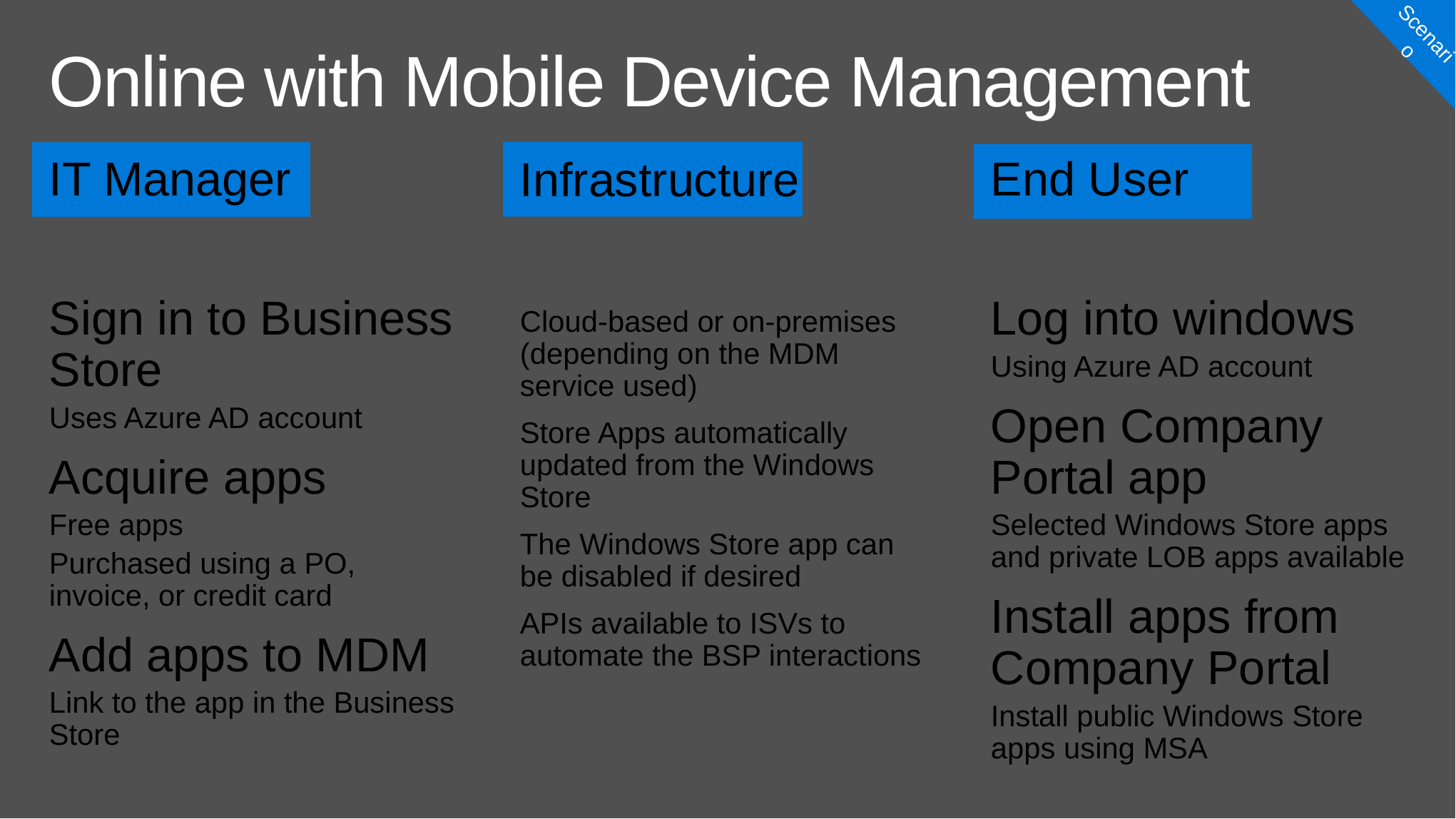

Scenario
# Online with Mobile Device Management

IT Manager

Sign in to Business Store
Uses Azure AD account
Acquire apps
Free apps
Purchased using a PO, invoice, or credit card
Add apps to MDM
Link to the app in the Business Store

End User

Log into windows
Using Azure AD account
Open Company Portal app
Selected Windows Store apps and private LOB apps available
Install apps from Company Portal
Install public Windows Store apps using MSA
Infrastructure

Cloud-based or on-premises (depending on the MDM service used)
Store Apps automatically updated from the Windows Store
The Windows Store app can be disabled if desired
APIs available to ISVs to automate the BSP interactions